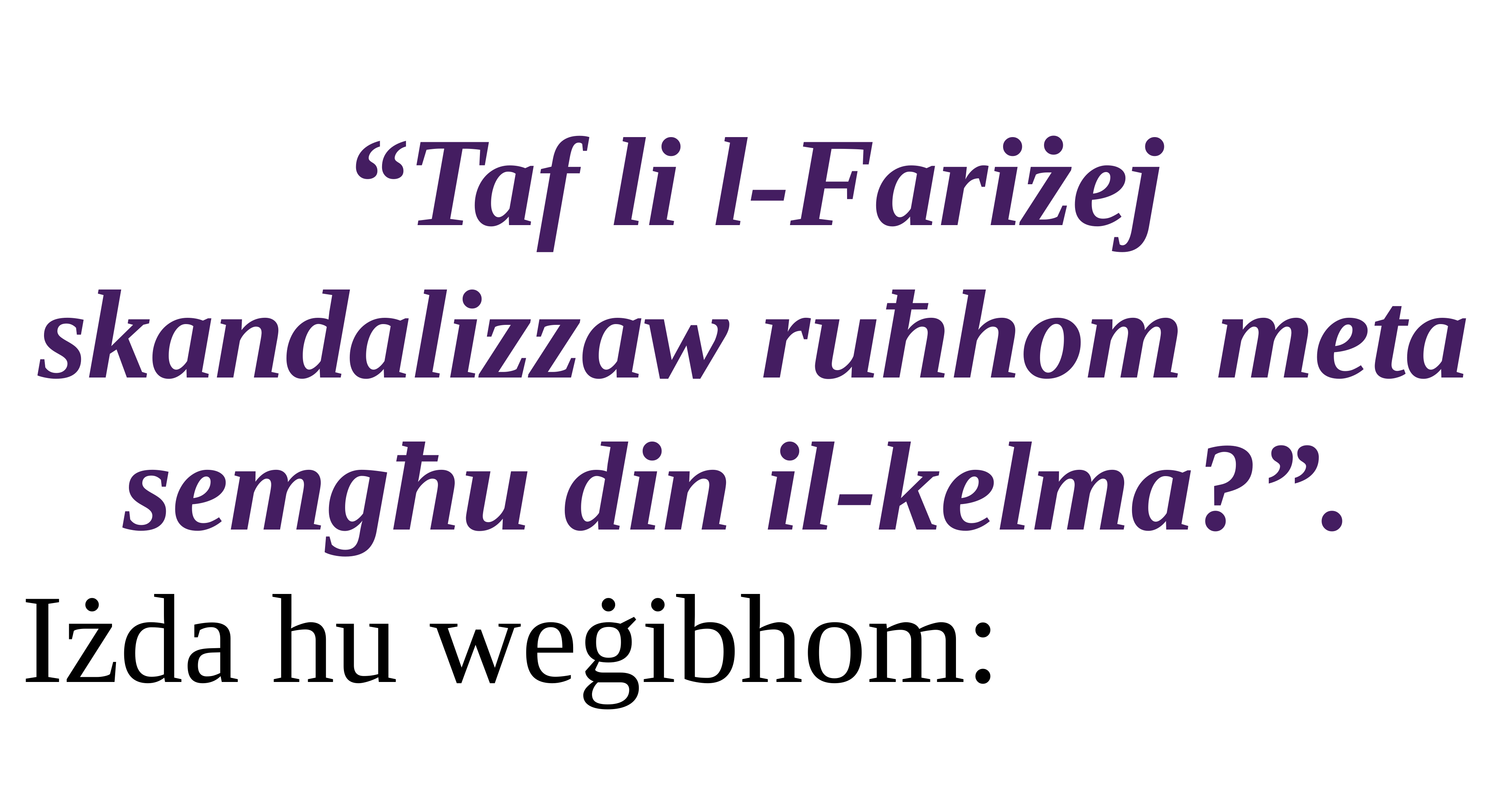

“Taf li l-Fariżej skandalizzaw ruħhom meta semgħu din il-kelma?”.
Iżda hu weġibhom: